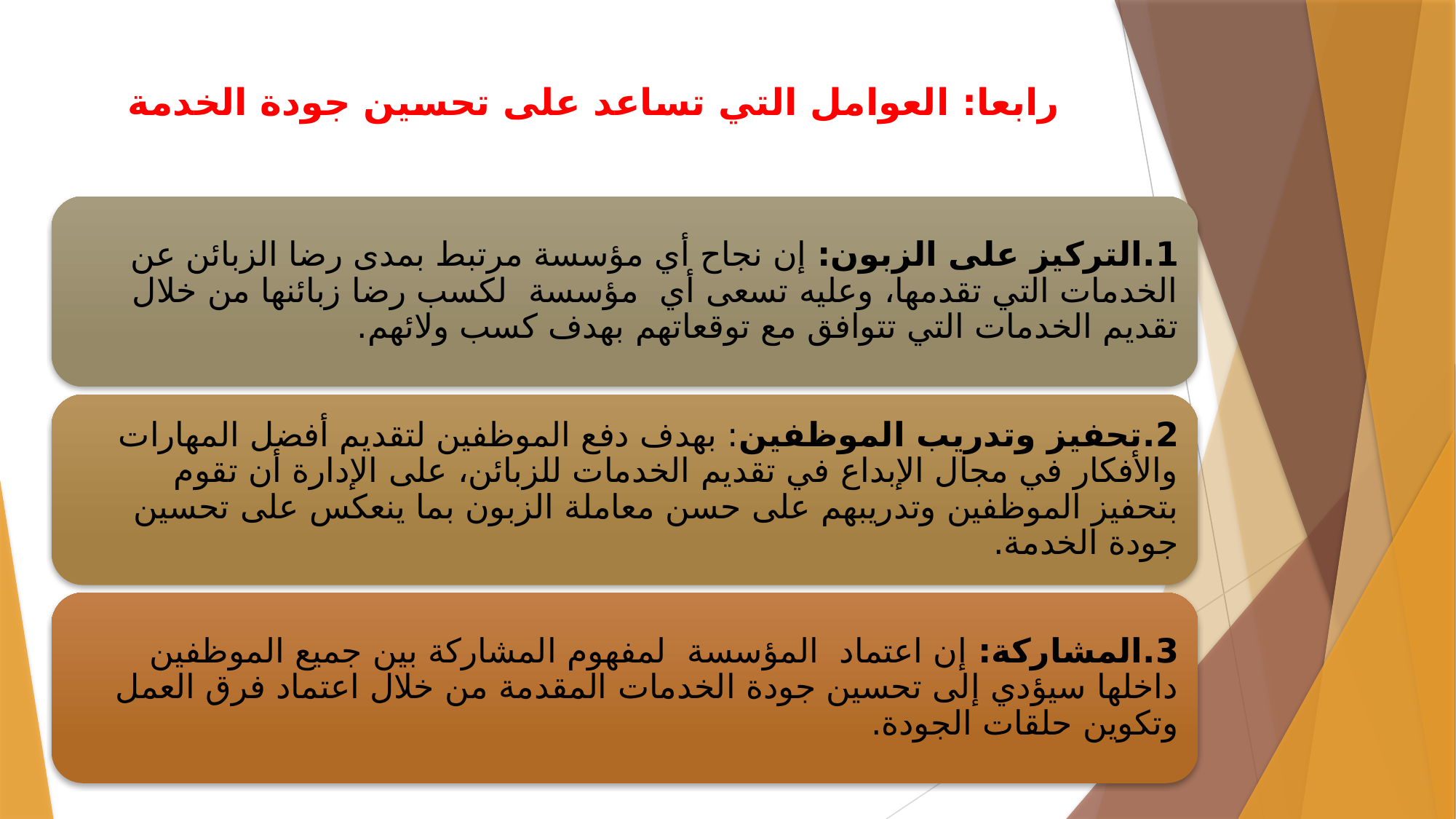

# رابعا: العوامل التي تساعد على تحسين جودة الخدمة
1.التركيز على الزبون: إن نجاح أي مؤسسة مرتبط بمدى رضا الزبائن عن الخدمات التي تقدمها، وعليه تسعى أي  مؤسسة  لكسب رضا زبائنها من خلال تقديم الخدمات التي تتوافق مع توقعاتهم بهدف كسب ولائهم.
2.تحفيز وتدريب الموظفين: بهدف دفع الموظفين لتقديم أفضل المهارات والأفكار في مجال الإبداع في تقديم الخدمات للزبائن، على الإدارة أن تقوم بتحفيز الموظفين وتدريبهم على حسن معاملة الزبون بما ينعكس على تحسين جودة الخدمة.
3.المشاركة: إن اعتماد  المؤسسة  لمفهوم المشاركة بين جميع الموظفين داخلها سيؤدي إلى تحسين جودة الخدمات المقدمة من خلال اعتماد فرق العمل وتكوين حلقات الجودة.